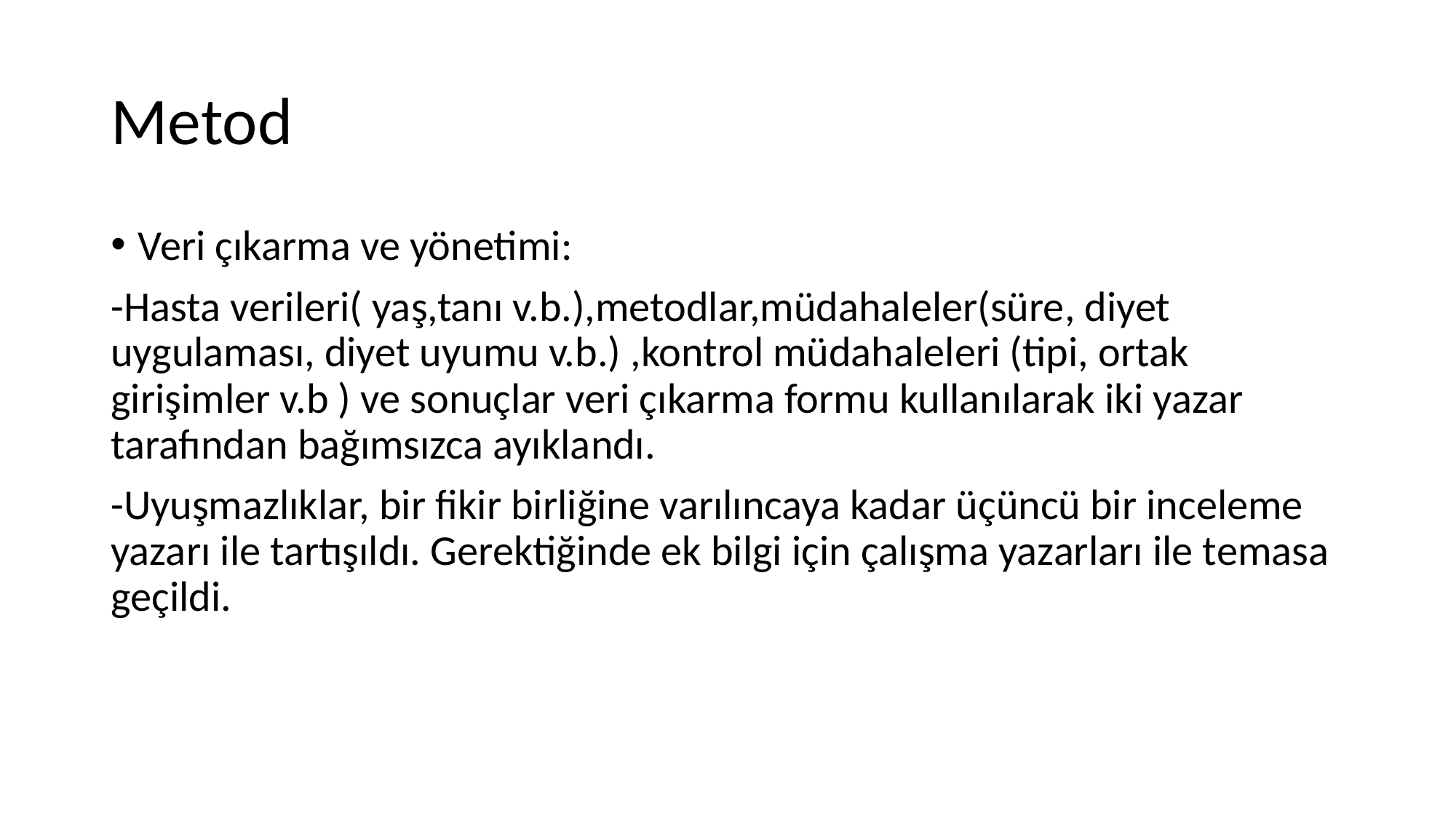

# Metod
Veri çıkarma ve yönetimi:
-Hasta verileri( yaş,tanı v.b.),metodlar,müdahaleler(süre, diyet uygulaması, diyet uyumu v.b.) ,kontrol müdahaleleri (tipi, ortak girişimler v.b ) ve sonuçlar veri çıkarma formu kullanılarak iki yazar tarafından bağımsızca ayıklandı.
-Uyuşmazlıklar, bir fikir birliğine varılıncaya kadar üçüncü bir inceleme yazarı ile tartışıldı. Gerektiğinde ek bilgi için çalışma yazarları ile temasa geçildi.